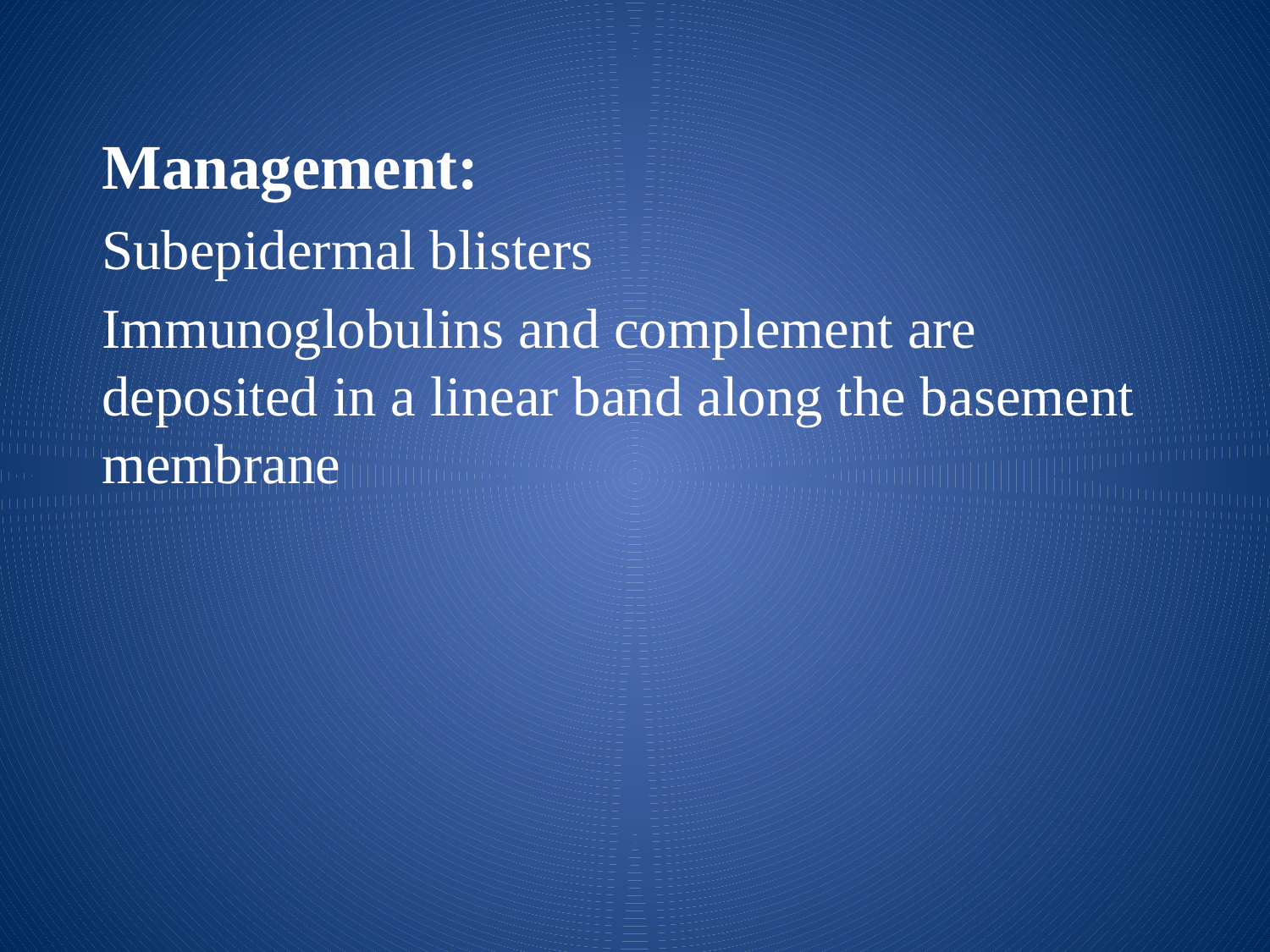

Management:
Subepidermal blisters
Immunoglobulins and complement are deposited in a linear band along the basement membrane